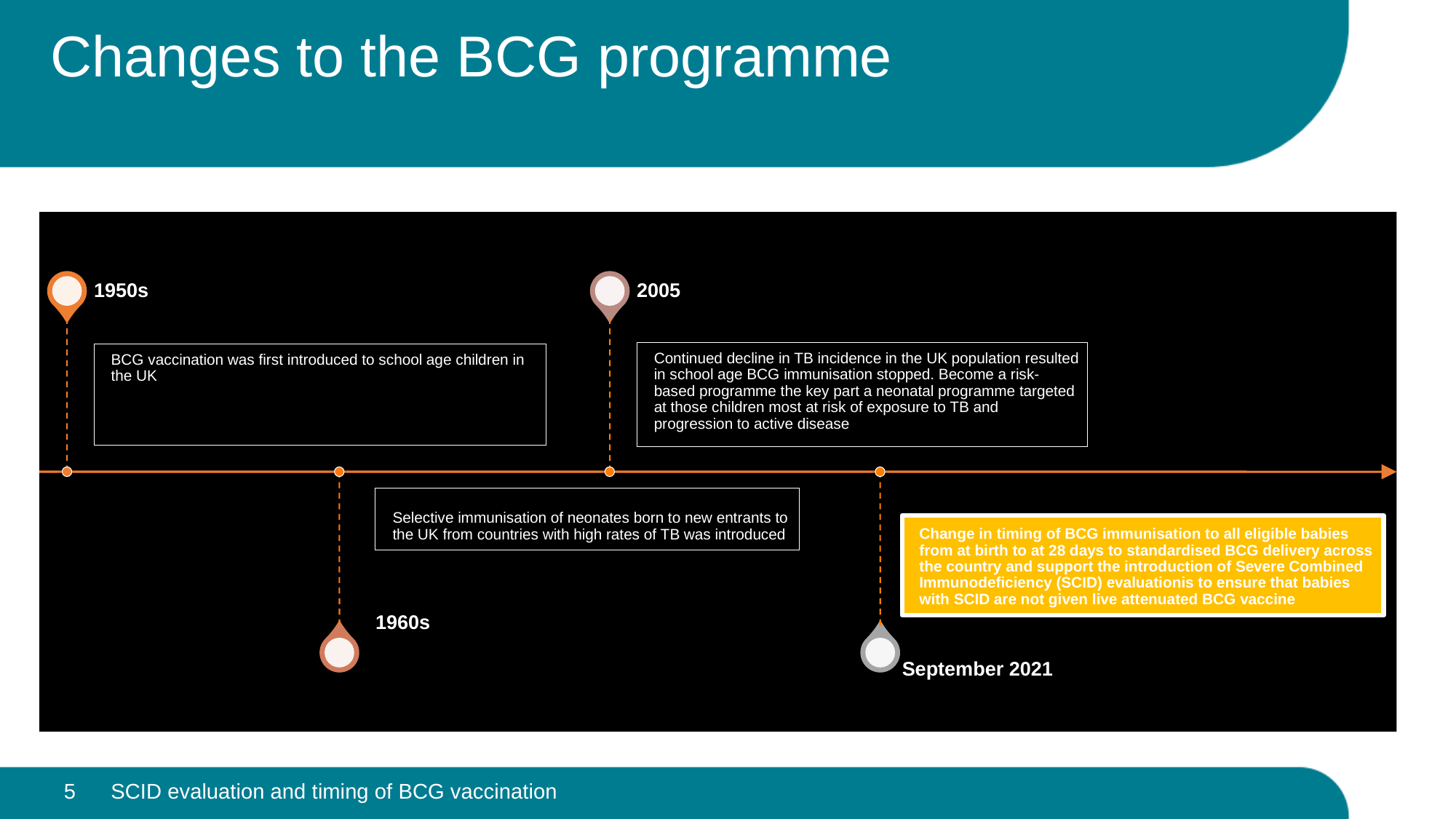

# Changes to the BCG programme
BCG vaccination was first introduced to school age children in the UK
1950s
Selective immunisation of neonates born to new entrants to the UK from countries with high rates of TB was introduced
1960s
Continued decline in TB incidence in the UK population resulted in school age BCG immunisation stopped. Become a risk-based programme the key part a neonatal programme targeted at those children most at risk of exposure to TB and progression to active disease
2005
Change in timing of BCG immunisation to all eligible babies from at birth to at 28 days to standardised BCG delivery across the country and support the introduction of Severe Combined Immunodeficiency (SCID) evaluationis to ensure that babies with SCID are not given live attenuated BCG vaccine
September 2021
5
SCID evaluation and timing of BCG vaccination